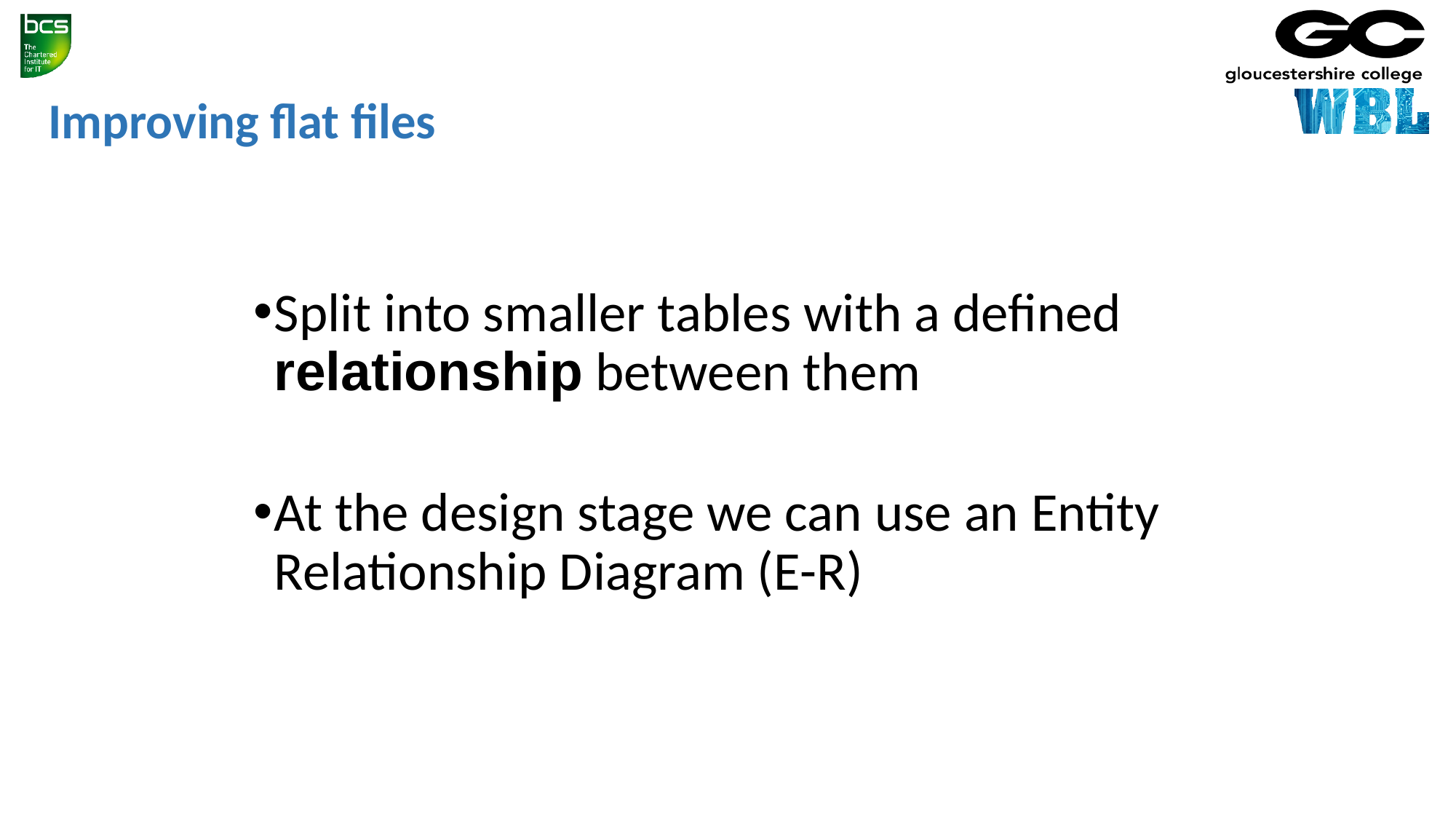

# Improving flat files
Split into smaller tables with a defined relationship between them

At the design stage we can use an Entity Relationship Diagram (E-R)